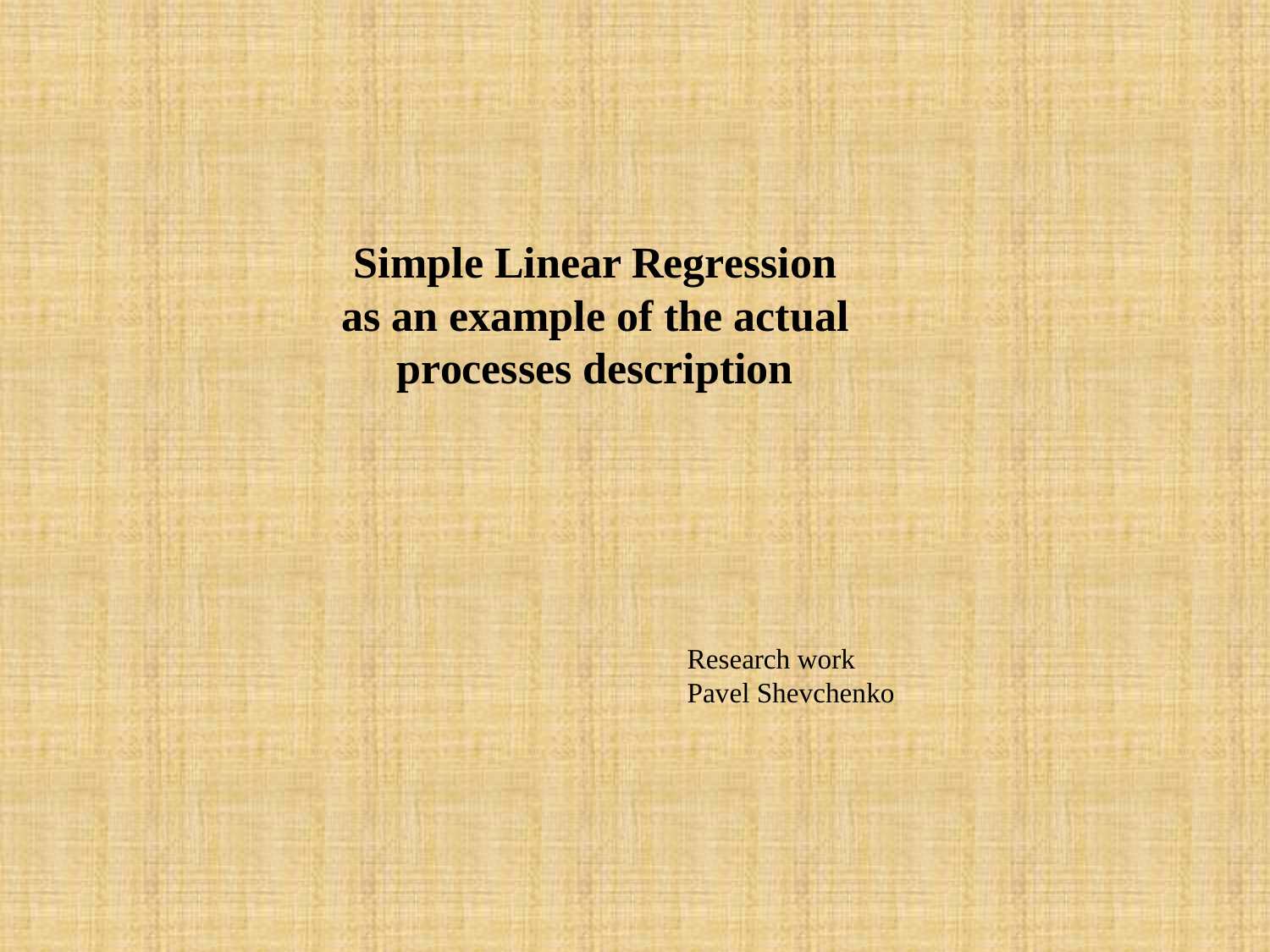

Simple Linear Regression
as an example of the actual processes description
Research work
Pavel Shevchenko